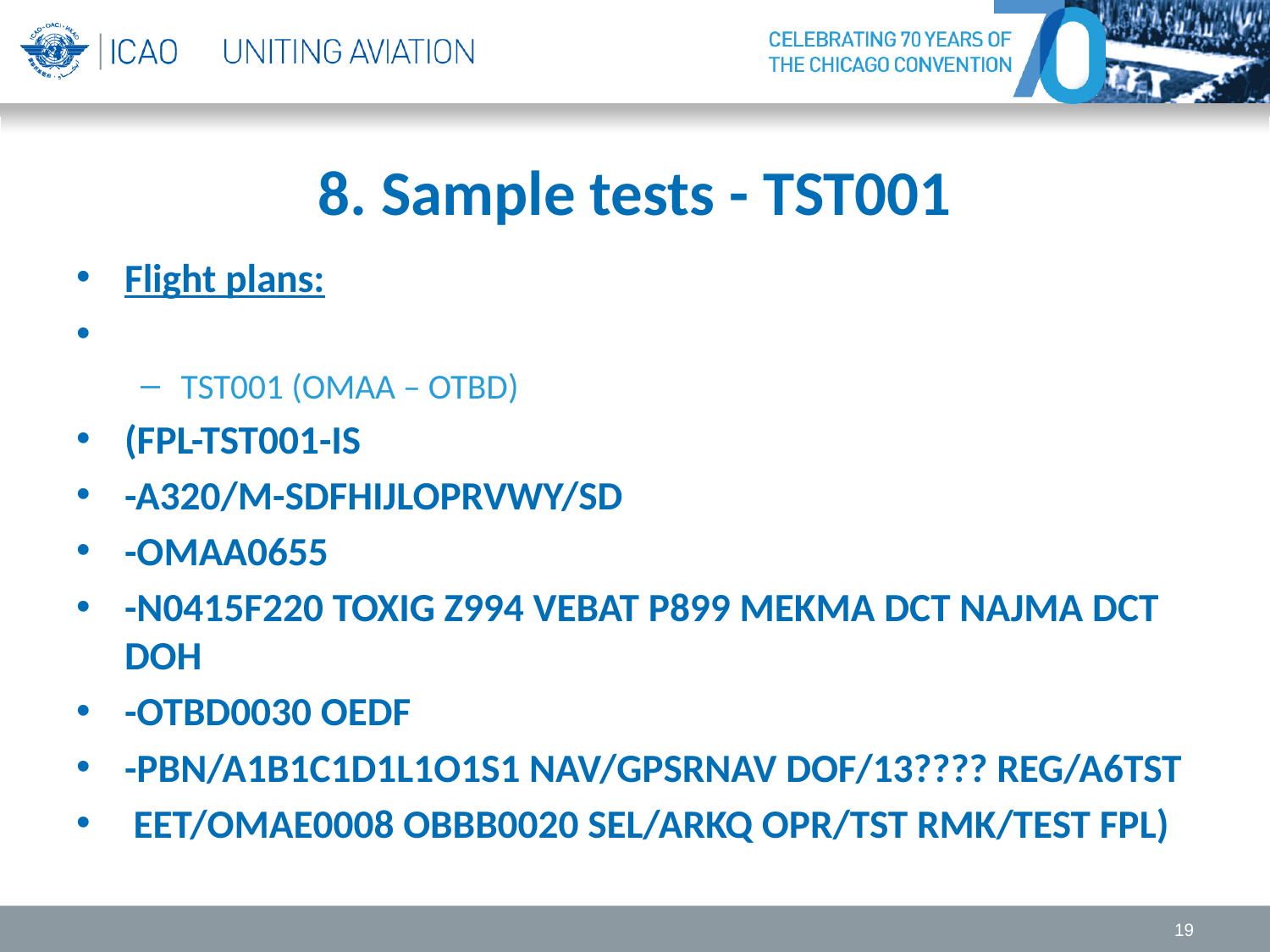

# 8. Sample tests - TST001
Flight plans:

TST001 (OMAA – OTBD)
(FPL-TST001-IS
-A320/M-SDFHIJLOPRVWY/SD
-OMAA0655
-N0415F220 TOXIG Z994 VEBAT P899 MEKMA DCT NAJMA DCT DOH
-OTBD0030 OEDF
-PBN/A1B1C1D1L1O1S1 NAV/GPSRNAV DOF/13???? REG/A6TST
 EET/OMAE0008 OBBB0020 SEL/ARKQ OPR/TST RMK/TEST FPL)

19